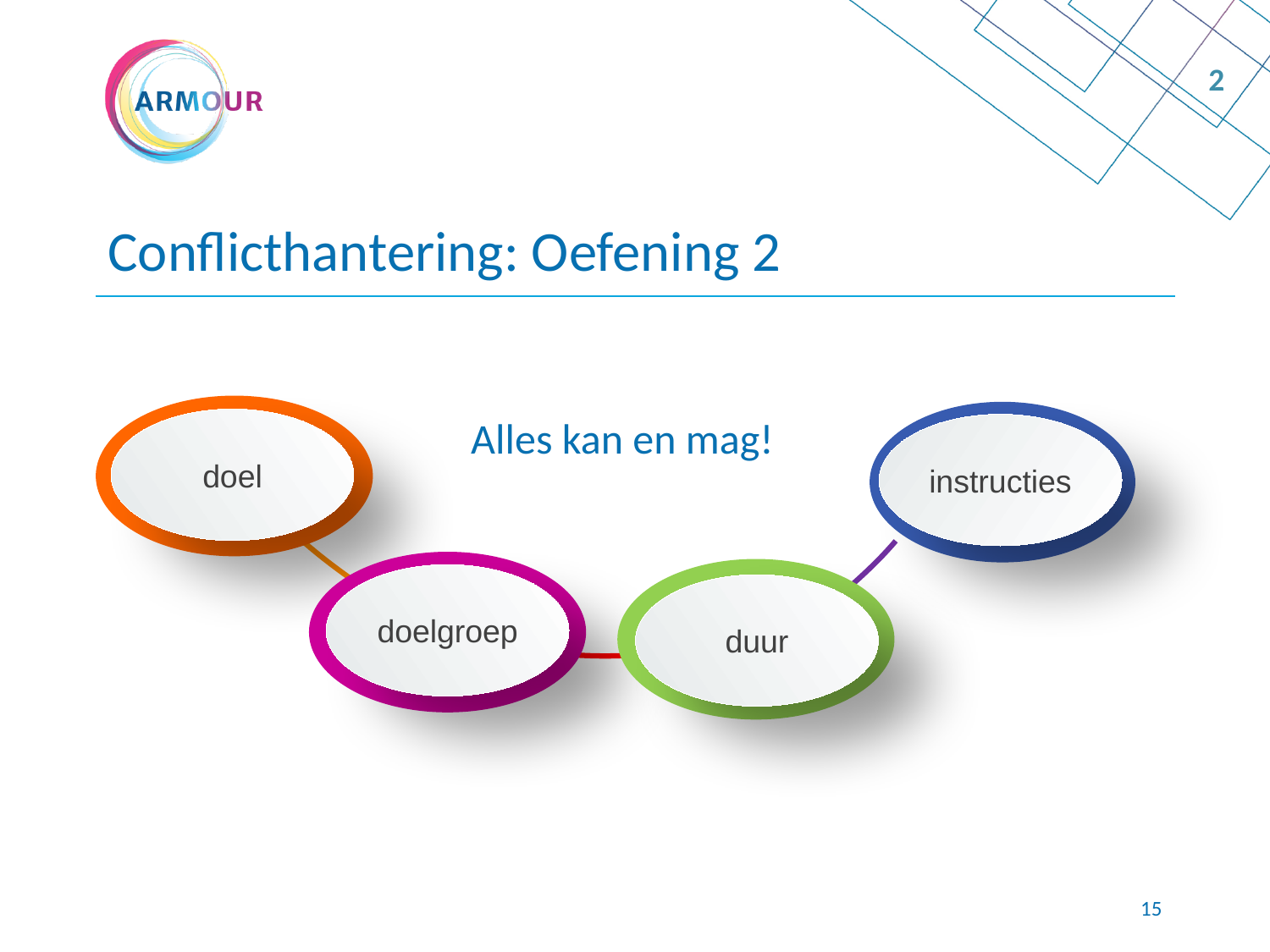

2
# Conflicthantering: Oefening 2

Alles kan en mag!

doel
instructies

doelgroep
duur

15